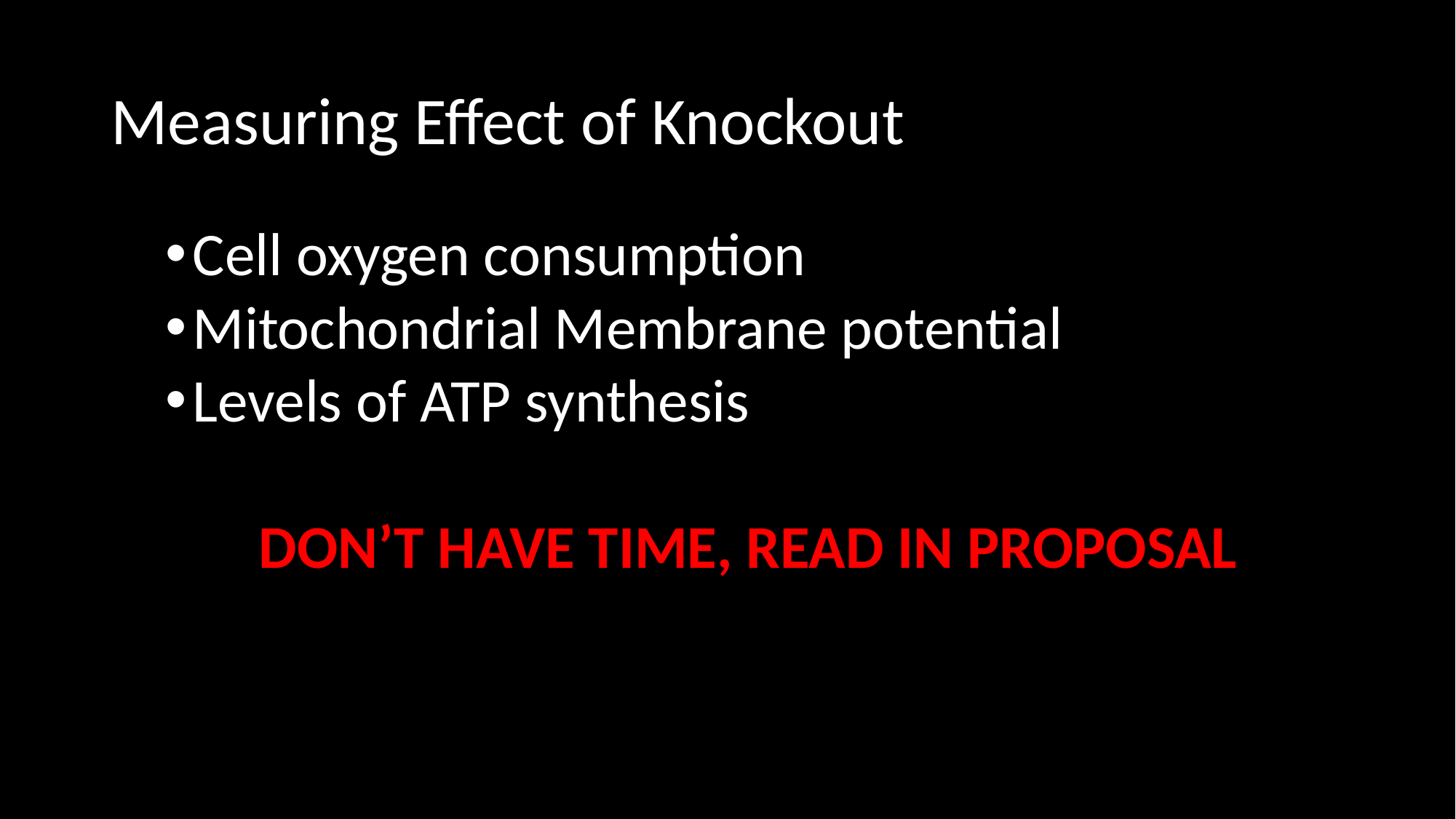

# Measuring Effect of Knockout
Cell oxygen consumption
Mitochondrial Membrane potential
Levels of ATP synthesis

DON’T HAVE TIME, READ IN PROPOSAL